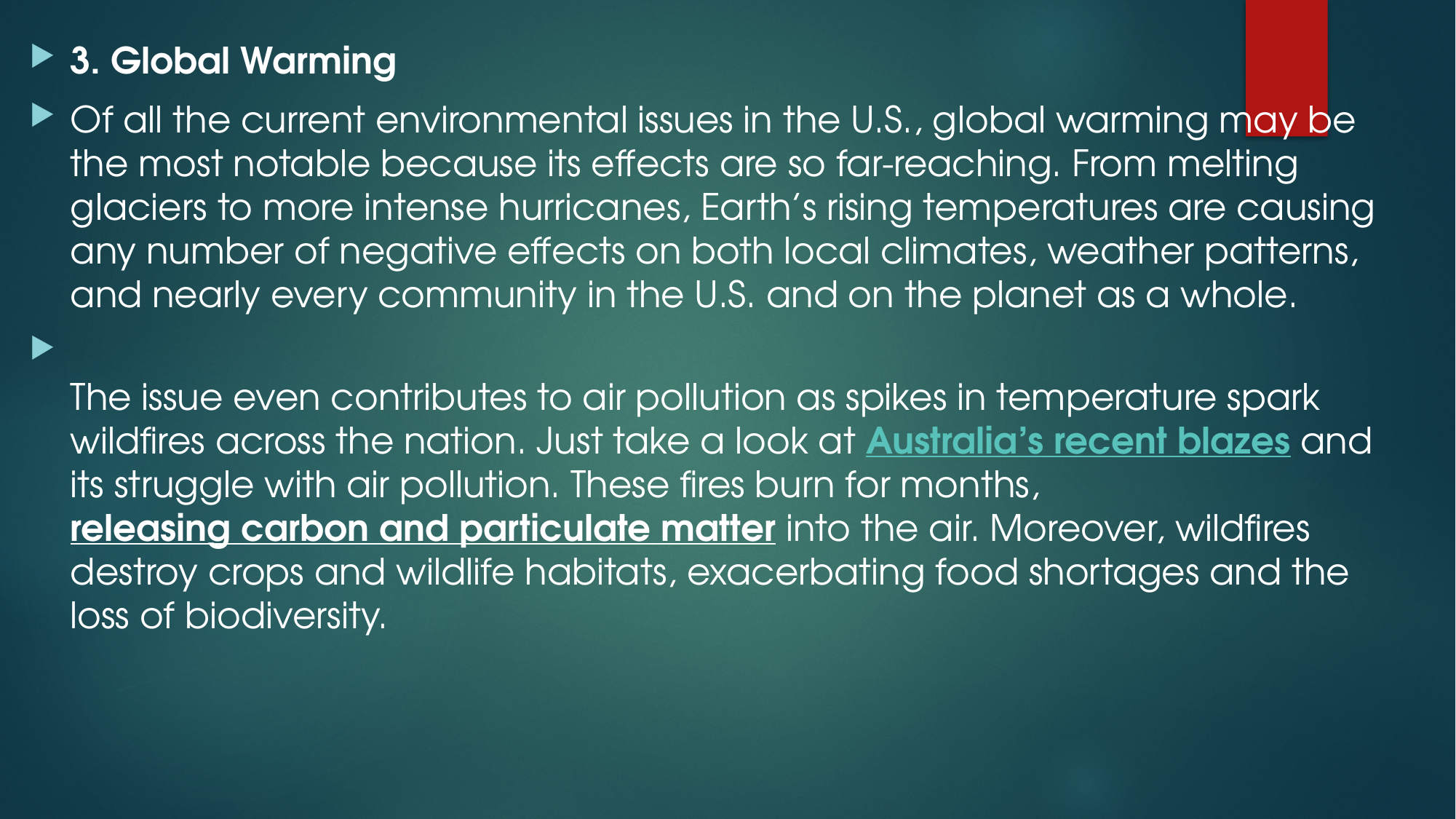

3. Global Warming
Of all the current environmental issues in the U.S., global warming may be the most notable because its effects are so far-reaching. From melting glaciers to more intense hurricanes, Earth’s rising temperatures are causing any number of negative effects on both local climates, weather patterns, and nearly every community in the U.S. and on the planet as a whole.
The issue even contributes to air pollution as spikes in temperature spark wildfires across the nation. Just take a look at Australia’s recent blazes and its struggle with air pollution. These fires burn for months, releasing carbon and particulate matter into the air. Moreover, wildfires destroy crops and wildlife habitats, exacerbating food shortages and the loss of biodiversity.

#